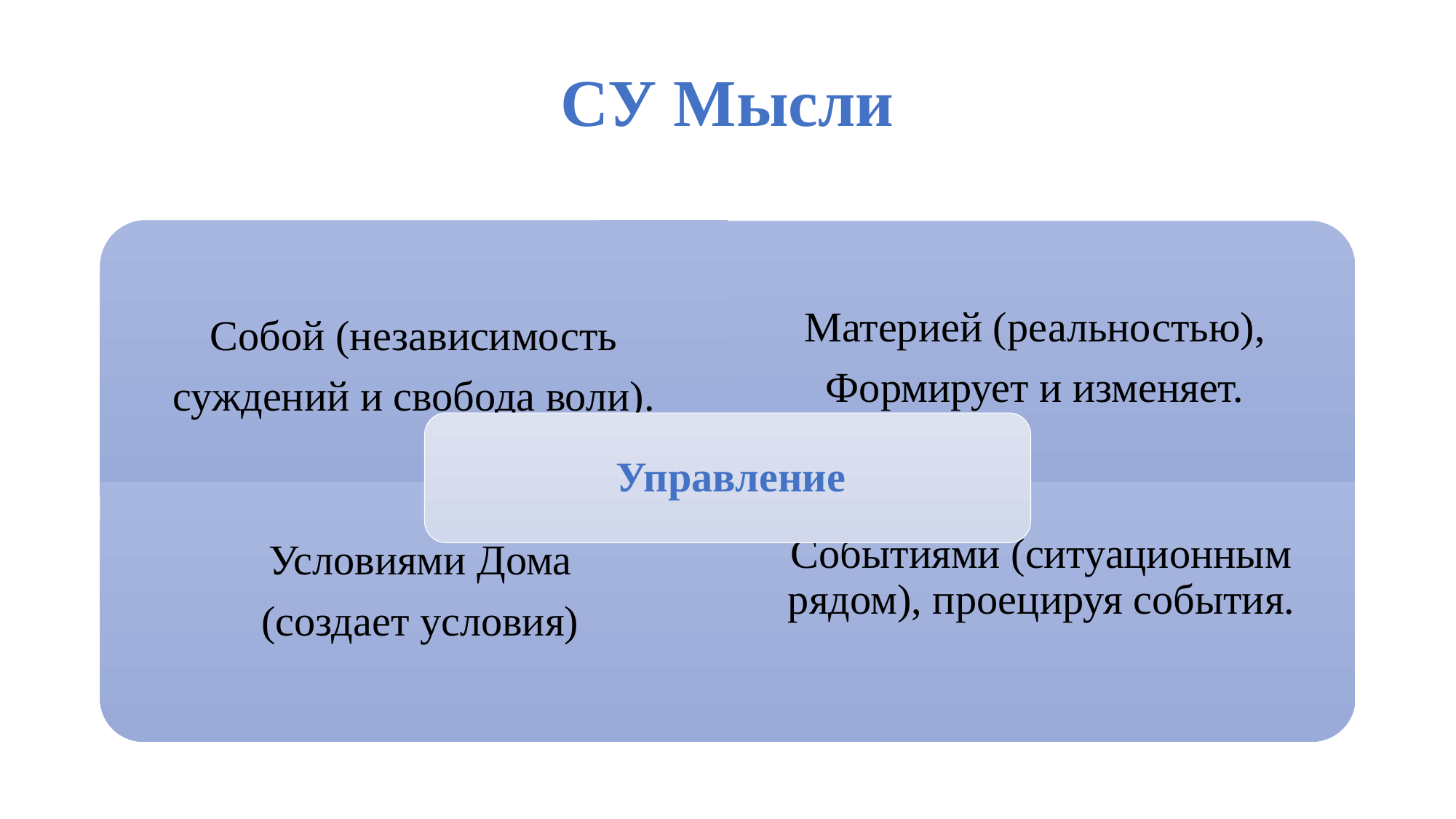

# СУ Мысли

Собой (независимость
суждений и свобода воли).

Материей (реальностью),
Формирует и изменяет.

Условиями Дома
(создает условия)

Событиями (ситуационным рядом), проецируя события.

Управление